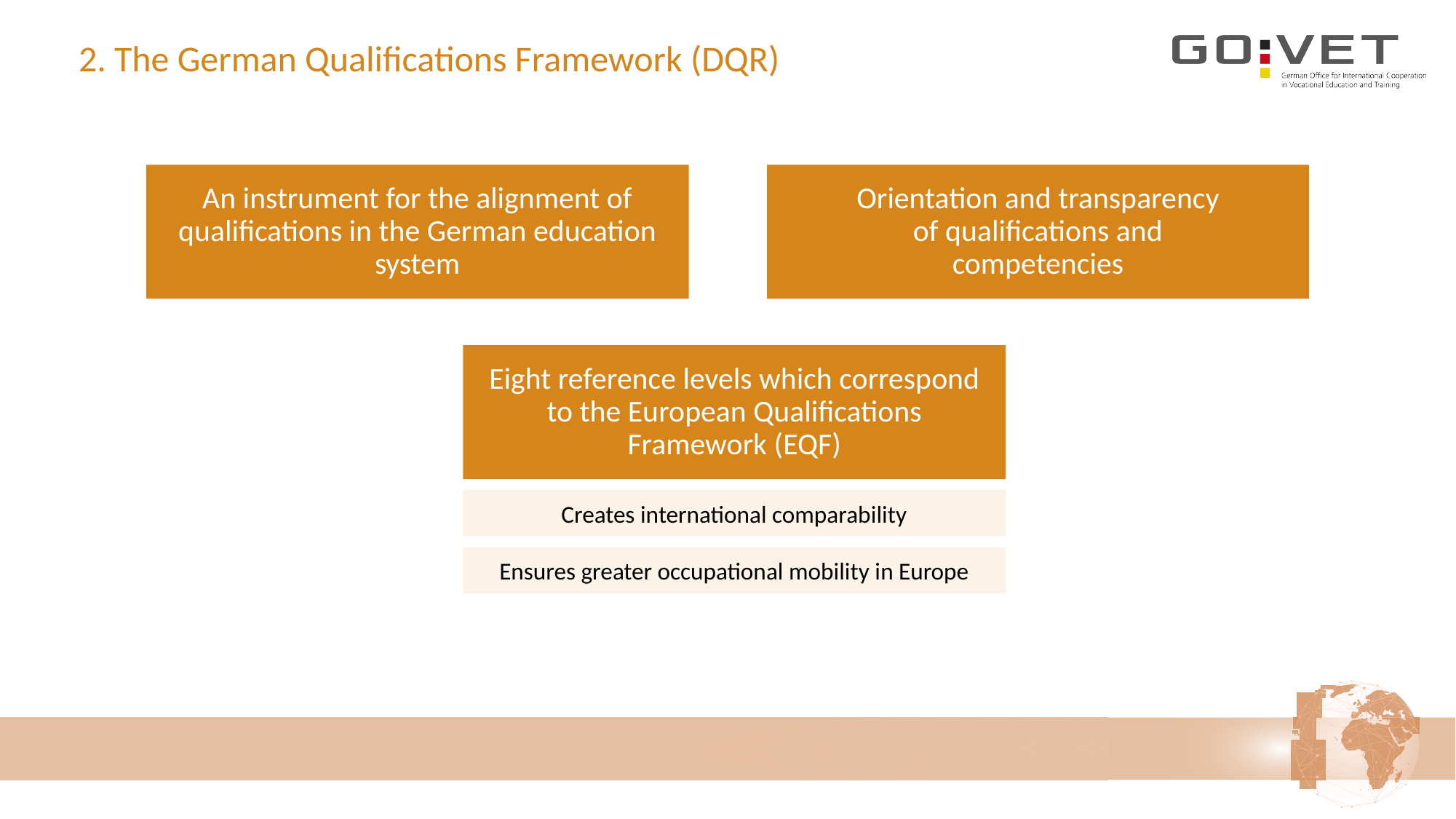

# 2. The German Qualifications Framework (DQR)
An instrument for the alignment of qualifications in the German education system
Orientation and transparency
of qualifications and
competencies
Eight reference levels which correspond to the European Qualifications Framework (EQF)
Creates international comparability
Ensures greater occupational mobility in Europe